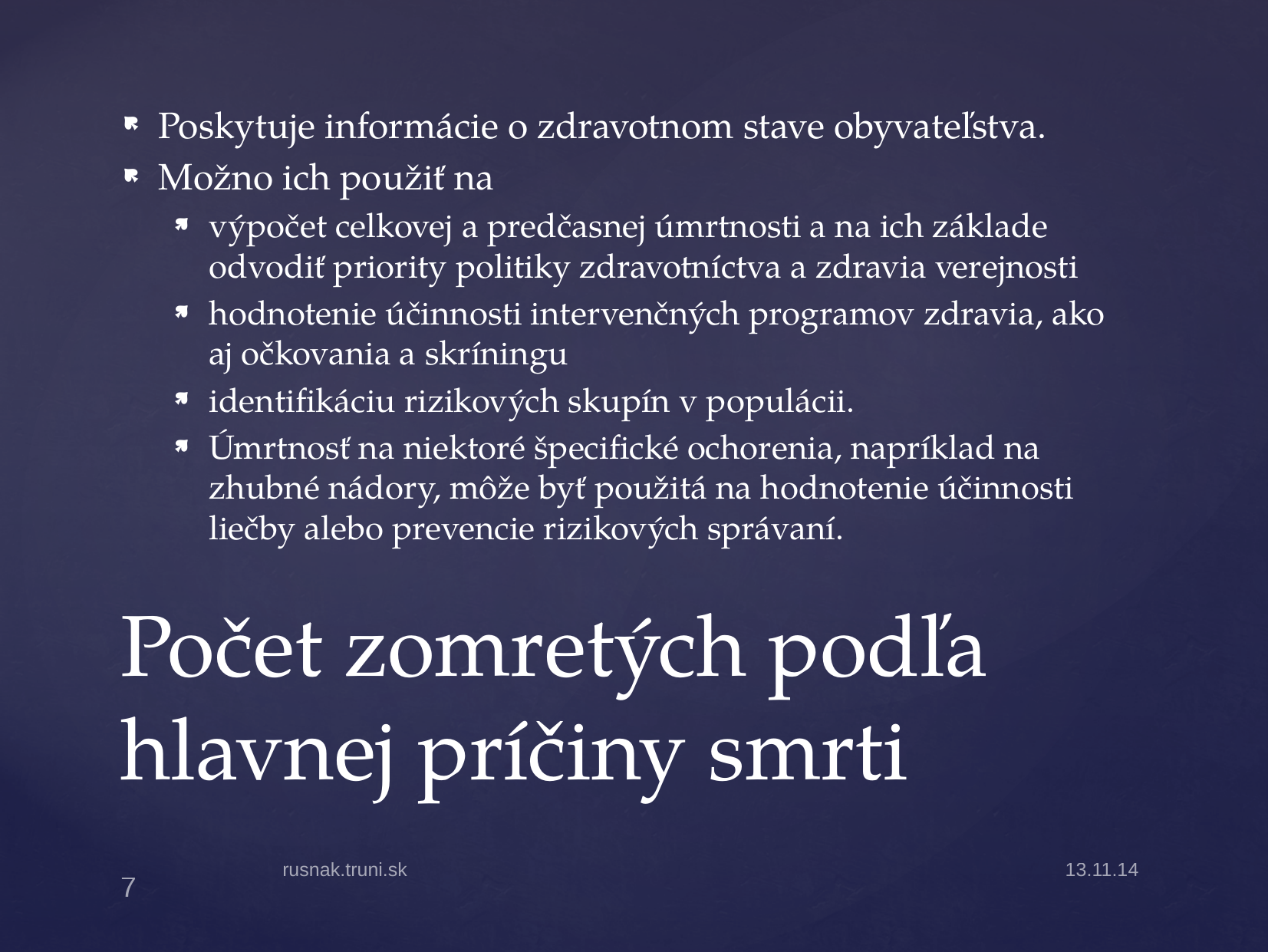

Poskytuje informácie o zdravotnom stave obyvateľstva.
Možno ich použiť na
výpočet celkovej a predčasnej úmrtnosti a na ich základe odvodiť priority politiky zdravotníctva a zdravia verejnosti
hodnotenie účinnosti intervenčných programov zdravia, ako aj očkovania a skríningu
identifikáciu rizikových skupín v populácii.
Úmrtnosť na niektoré špecifické ochorenia, napríklad na zhubné nádory, môže byť použitá na hodnotenie účinnosti liečby alebo prevencie rizikových správaní.

# Počet zomretých podľa hlavnej príčiny smrti
rusnak.truni.sk
13.11.14
7